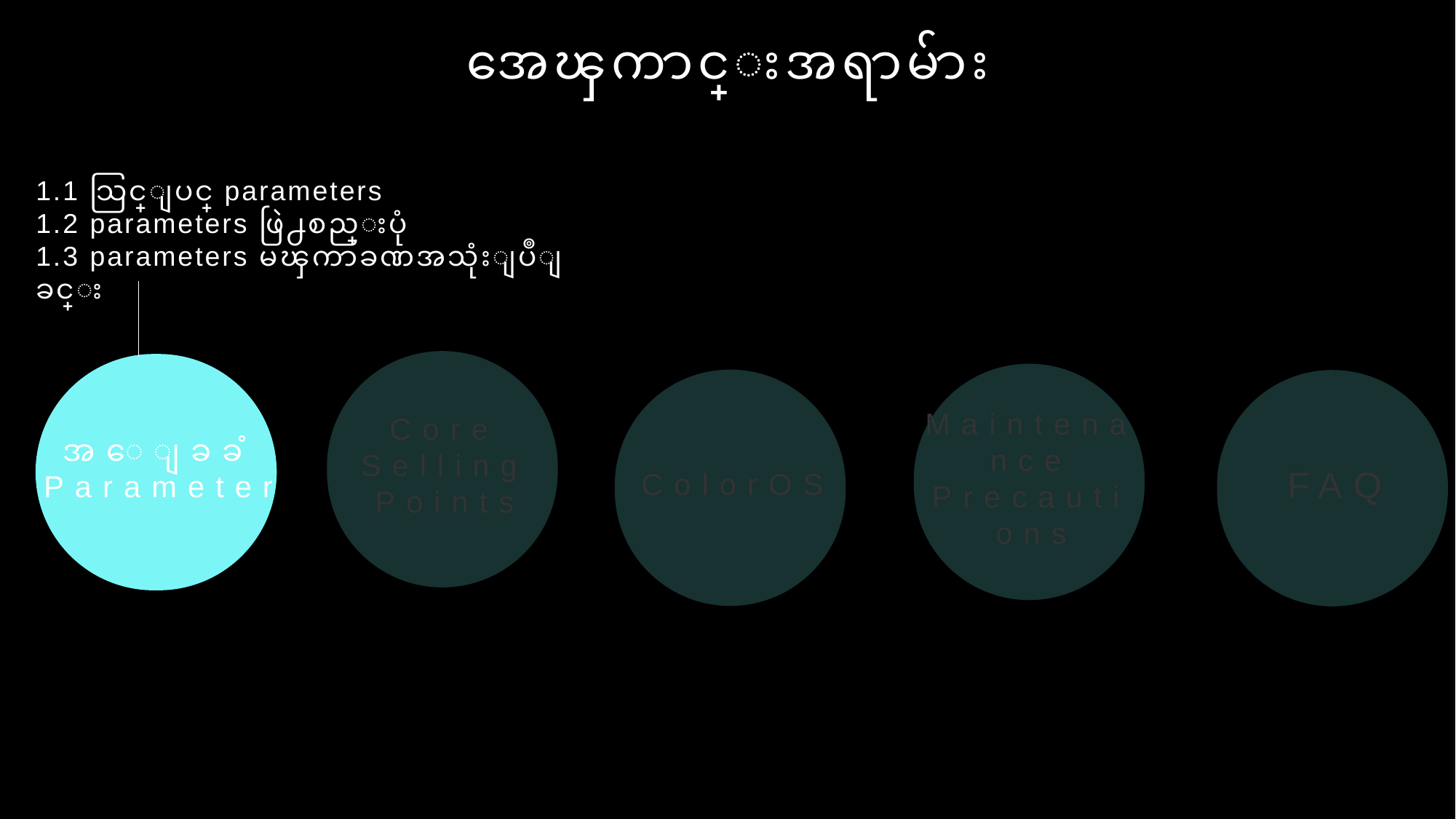

အေၾကာင္းအရာမ်ား
1.1 သြင္ျပင္ parameters
1.2 parameters ဖြဲ႕စည္းပုံ
1.3 parameters မၾကာခဏအသုံးျပဳျခင္း

Core Selling Points

အေျခခံ Parameter

Maintenance Precautions

ColorOS

FAQ